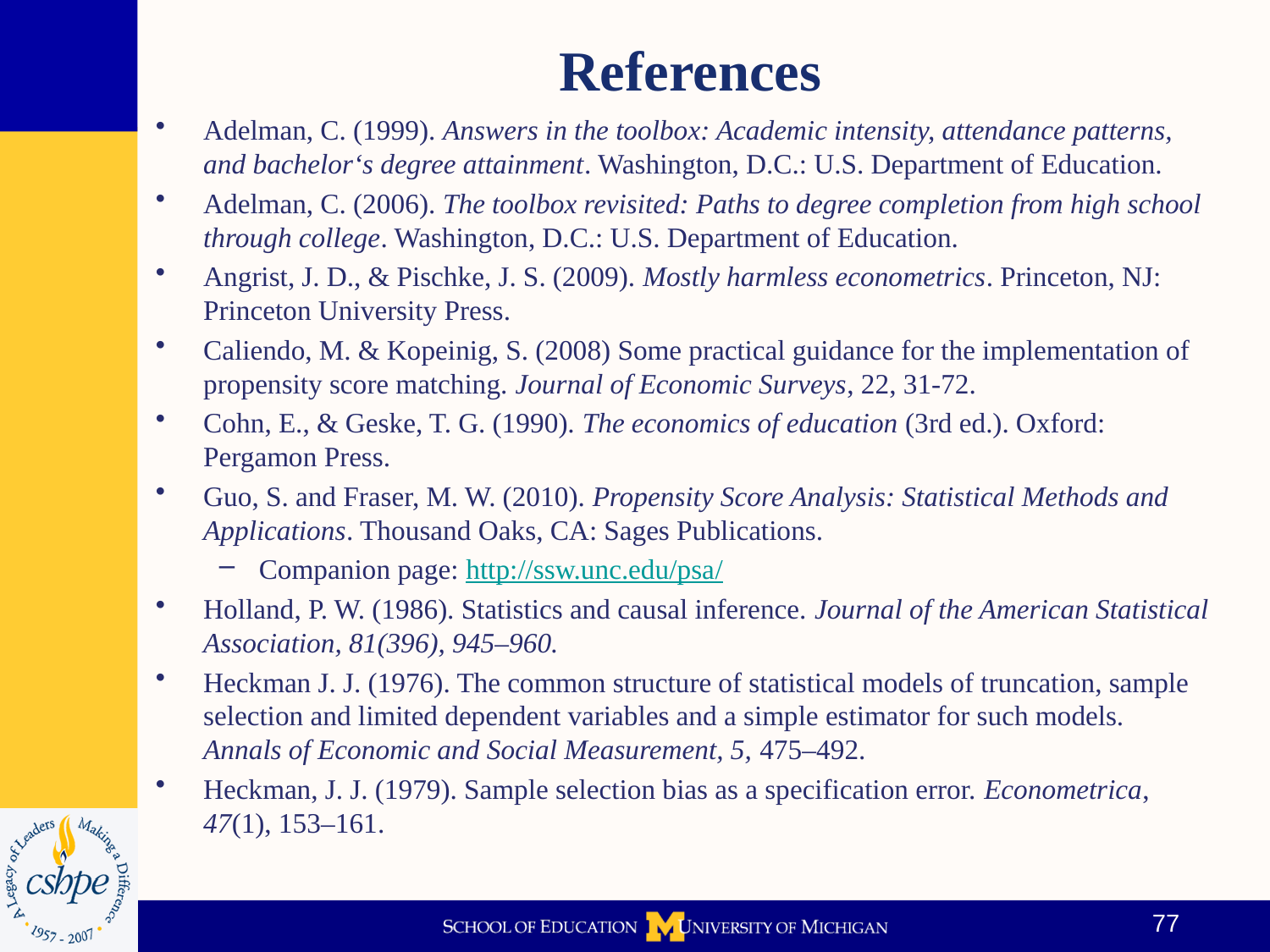

# References
Adelman, C. (1999). Answers in the toolbox: Academic intensity, attendance patterns, and bachelor‘s degree attainment. Washington, D.C.: U.S. Department of Education.
Adelman, C. (2006). The toolbox revisited: Paths to degree completion from high school through college. Washington, D.C.: U.S. Department of Education.
Angrist, J. D., & Pischke, J. S. (2009). Mostly harmless econometrics. Princeton, NJ: Princeton University Press.
Caliendo, M. & Kopeinig, S. (2008) Some practical guidance for the implementation of propensity score matching. Journal of Economic Surveys, 22, 31-72.
Cohn, E., & Geske, T. G. (1990). The economics of education (3rd ed.). Oxford: Pergamon Press.
Guo, S. and Fraser, M. W. (2010). Propensity Score Analysis: Statistical Methods and Applications. Thousand Oaks, CA: Sages Publications.
Companion page: http://ssw.unc.edu/psa/
Holland, P. W. (1986). Statistics and causal inference. Journal of the American Statistical Association, 81(396), 945–960.
Heckman J. J. (1976). The common structure of statistical models of truncation, sample selection and limited dependent variables and a simple estimator for such models. Annals of Economic and Social Measurement, 5, 475–492.
Heckman, J. J. (1979). Sample selection bias as a specification error. Econometrica, 47(1), 153–161.

77